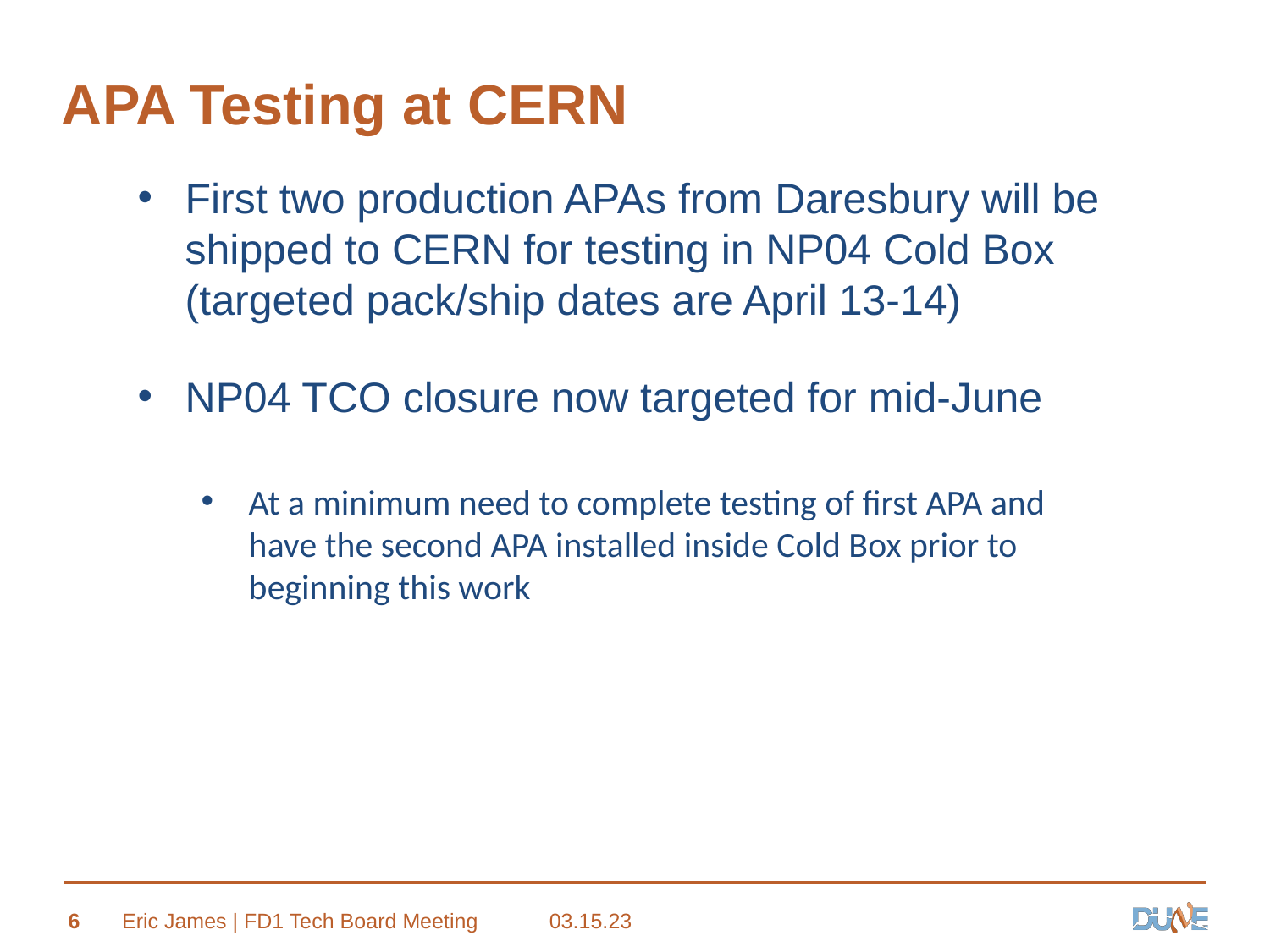

# APA Testing at CERN
First two production APAs from Daresbury will be shipped to CERN for testing in NP04 Cold Box (targeted pack/ship dates are April 13-14)

NP04 TCO closure now targeted for mid-June

At a minimum need to complete testing of first APA and have the second APA installed inside Cold Box prior to beginning this work

6
Eric James | FD1 Tech Board Meeting
03.15.23